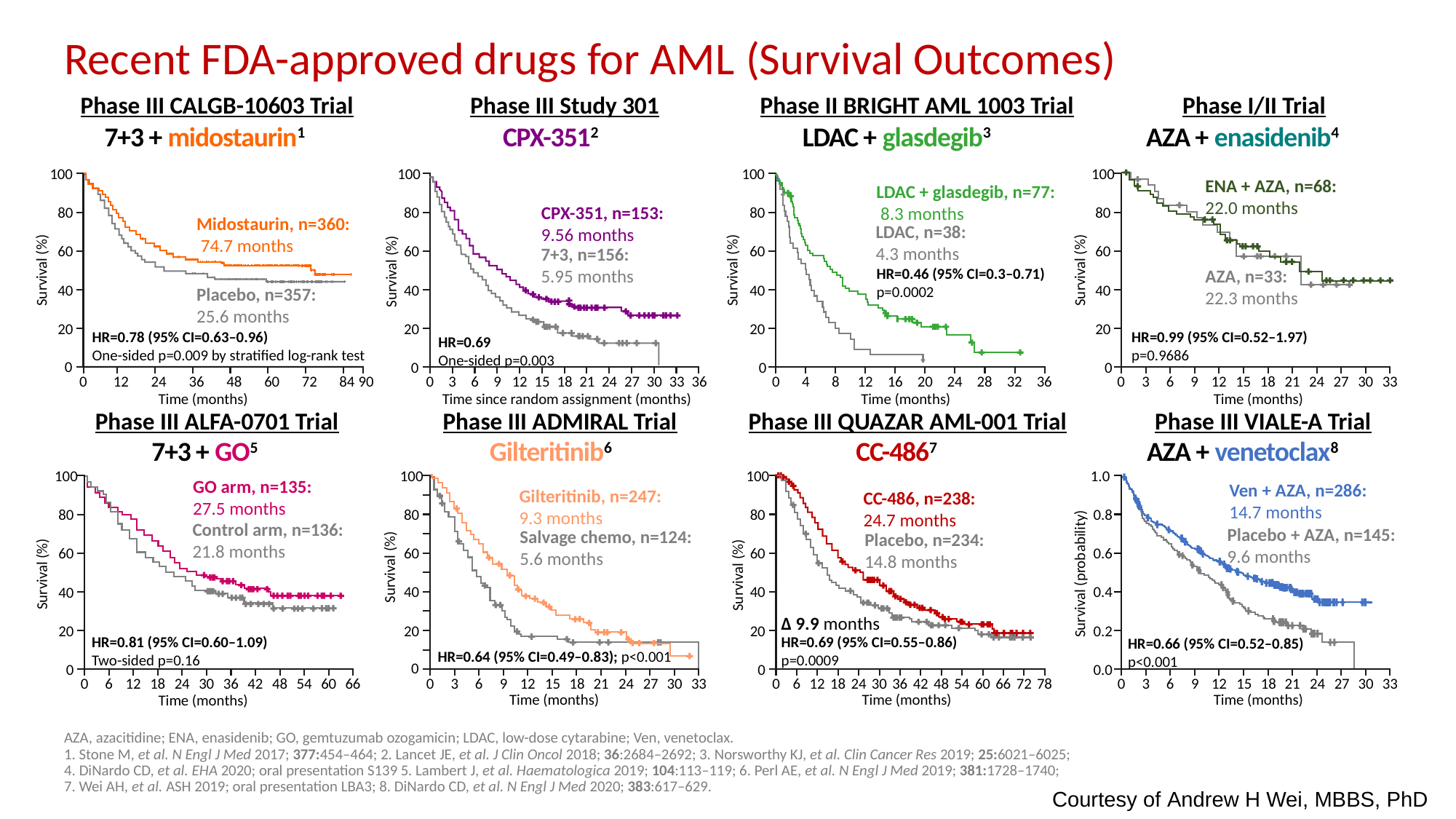

# Recent FDA-approved drugs for AML (Survival Outcomes)
Phase III CALGB-10603 Trial
Phase III Study 301
Phase II BRIGHT AML 1003 Trial
Phase I/II Trial
| 7+3 + midostaurin1 | CPX-3512 | LDAC + glasdegib3 | AZA + enasidenib4 |
| --- | --- | --- | --- |
| 7+3 + GO5 | Gilteritinib6 | CC-4867 | AZA + venetoclax8 |
100
100
100
100

ENA + AZA, n=68: 22.0 months

LDAC + glasdegib, n=77:
 8.3 months
80
80
80
80
CPX-351, n=153:
9.56 months
Midostaurin, n=360:
 74.7 months
LDAC, n=38:
4.3 months
60
60
60
60
7+3, n=156:
5.95 months
Survival (%)
Survival (%)
Survival (%)
Survival (%)
HR=0.46 (95% CI=0.3–0.71)
p=0.0002
AZA, n=33:
22.3 months
40
40
40
40
Placebo, n=357:
25.6 months

20
20
20
20
HR=0.78 (95% CI=0.63–0.96)
One-sided p=0.009 by stratified log-rank test
HR=0.69
One-sided p=0.003
HR=0.99 (95% CI=0.52–1.97)
p=0.9686
0
0
0
0

0
12
24
36
48
60
72
84
90
0
4
8
12
16
20
24
28
32
36
0
3
6
9
12
15
18
21
24
27
30
33
0
3
6
9
12
15
18
21
24
27
30
33
36
Time (months)
Time since random assignment (months)
Time (months)
Time (months)
Phase III ALFA-0701 Trial
Phase III ADMIRAL Trial
Phase III QUAZAR AML-001 Trial
Phase III VIALE-A Trial
100
80
60
40
20
0
100
1.0
100

GO arm, n=135:
27.5 months

Ven + AZA, n=286:
14.7 months

Gilteritinib, n=247: 9.3 months
CC-486, n=238:
24.7 months

80
0.8
80

Control arm, n=136: 21.8 months

Placebo + AZA, n=145:
9.6 months

Salvage chemo, n=124: 5.6 months

Placebo, n=234:
14.8 months

60
0.6

60

Survival (%)

Survival (probability)
Survival (%)
Survival (%)

40
0.4
40

Δ 9.9 months
20
0.2
20
HR=0.81 (95% CI=0.60–1.09)
Two-sided p=0.16
HR=0.69 (95% CI=0.55–0.86)
p=0.0009
HR=0.66 (95% CI=0.52–0.85)
p<0.001
HR=0.64 (95% CI=0.49–0.83); p<0.001
0.0
0
0
0
3
6
9
12
15
18
21
24
27
30
33
0
6
12
18
24
30
36
42
48
54
60
66
72
0
3
6
9
12
15
18
21
24
27
30
33
78
0
6
12
18
24
30
36
42
48
54
60
66
Time (months)
Time (months)
Time (months)
Time (months)
AZA, azacitidine; ENA, enasidenib; GO, gemtuzumab ozogamicin; LDAC, low-dose cytarabine; Ven, venetoclax.
1. Stone M, et al. N Engl J Med 2017; 377:454–464; 2. Lancet JE, et al. J Clin Oncol 2018; 36:2684–2692; 3. Norsworthy KJ, et al. Clin Cancer Res 2019; 25:6021–6025;
4. DiNardo CD, et al. EHA 2020; oral presentation S139 5. Lambert J, et al. Haematologica 2019; 104:113–119; 6. Perl AE, et al. N Engl J Med 2019; 381:1728–1740;
7. Wei AH, et al. ASH 2019; oral presentation LBA3; 8. DiNardo CD, et al. N Engl J Med 2020; 383:617–629.
Courtesy of Andrew H Wei, MBBS, PhD